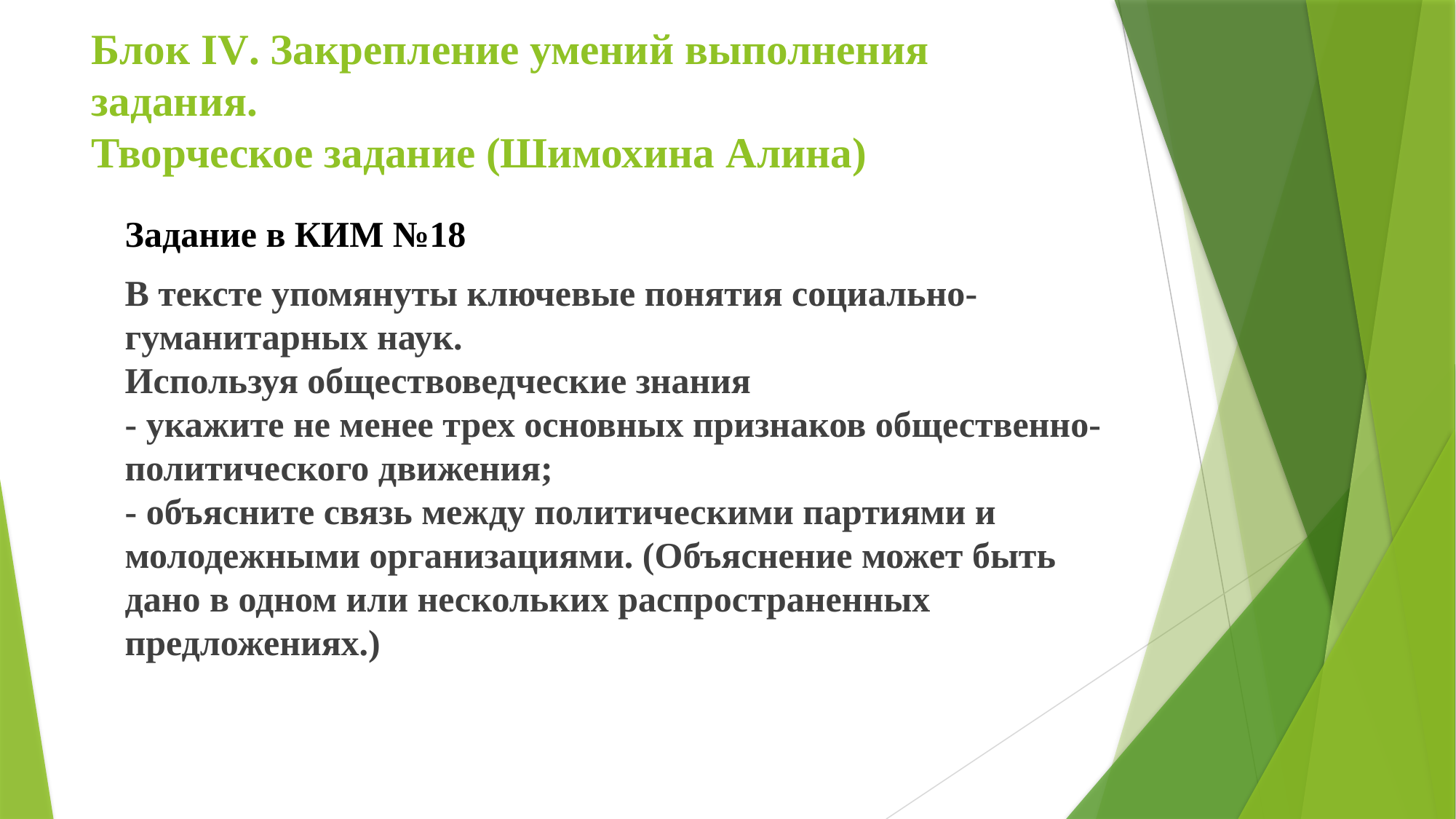

# Блок IV. Закрепление умений выполнения задания. Творческое задание (Шимохина Алина)
Задание в КИМ №18
В тексте упомянуты ключевые понятия социально-гуманитарных наук.
Используя обществоведческие знания
- укажите не менее трех основных признаков общественно-политического движения;
- объясните связь между политическими партиями и молодежными организациями. (Объяснение может быть дано в одном или нескольких распространенных предложениях.)